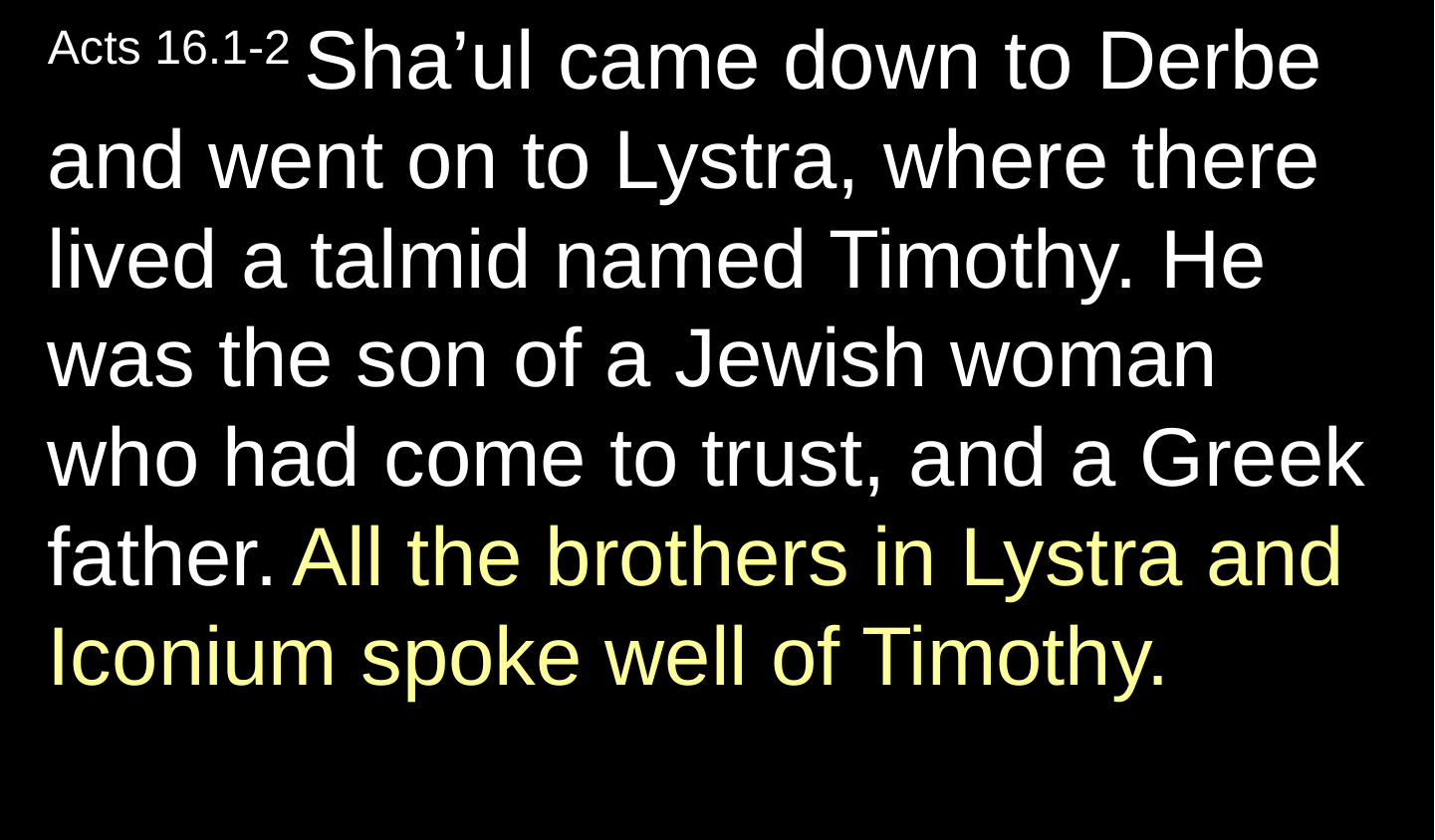

Acts 16.1-2 Sha’ul came down to Derbe and went on to Lystra, where there lived a talmid named Timothy. He was the son of a Jewish woman who had come to trust, and a Greek father. All the brothers in Lystra and Iconium spoke well of Timothy.